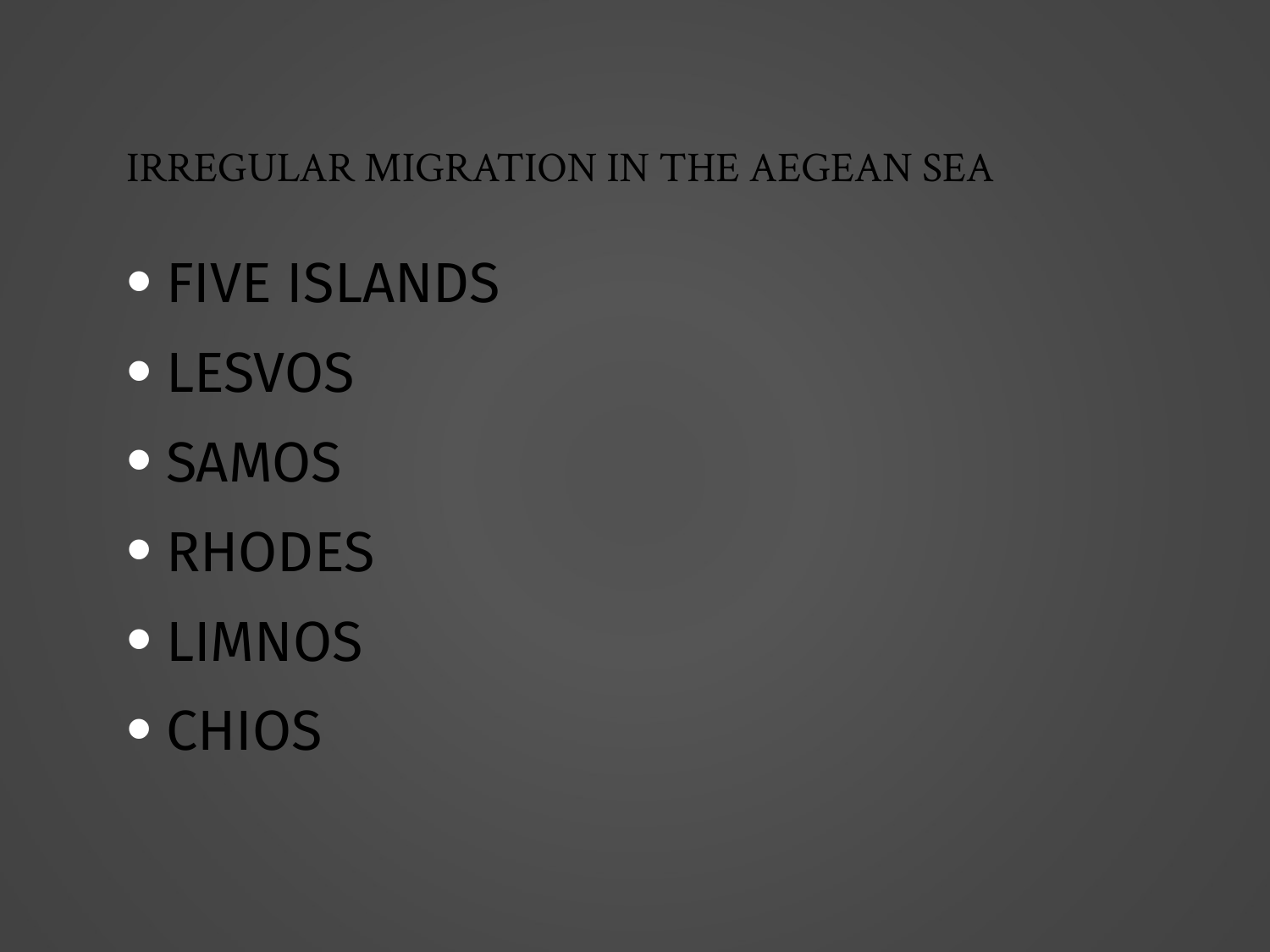

# Irregular migration in the Aegean sea
five islands
Lesvos
Samos
Rhodes
Limnos
Chios